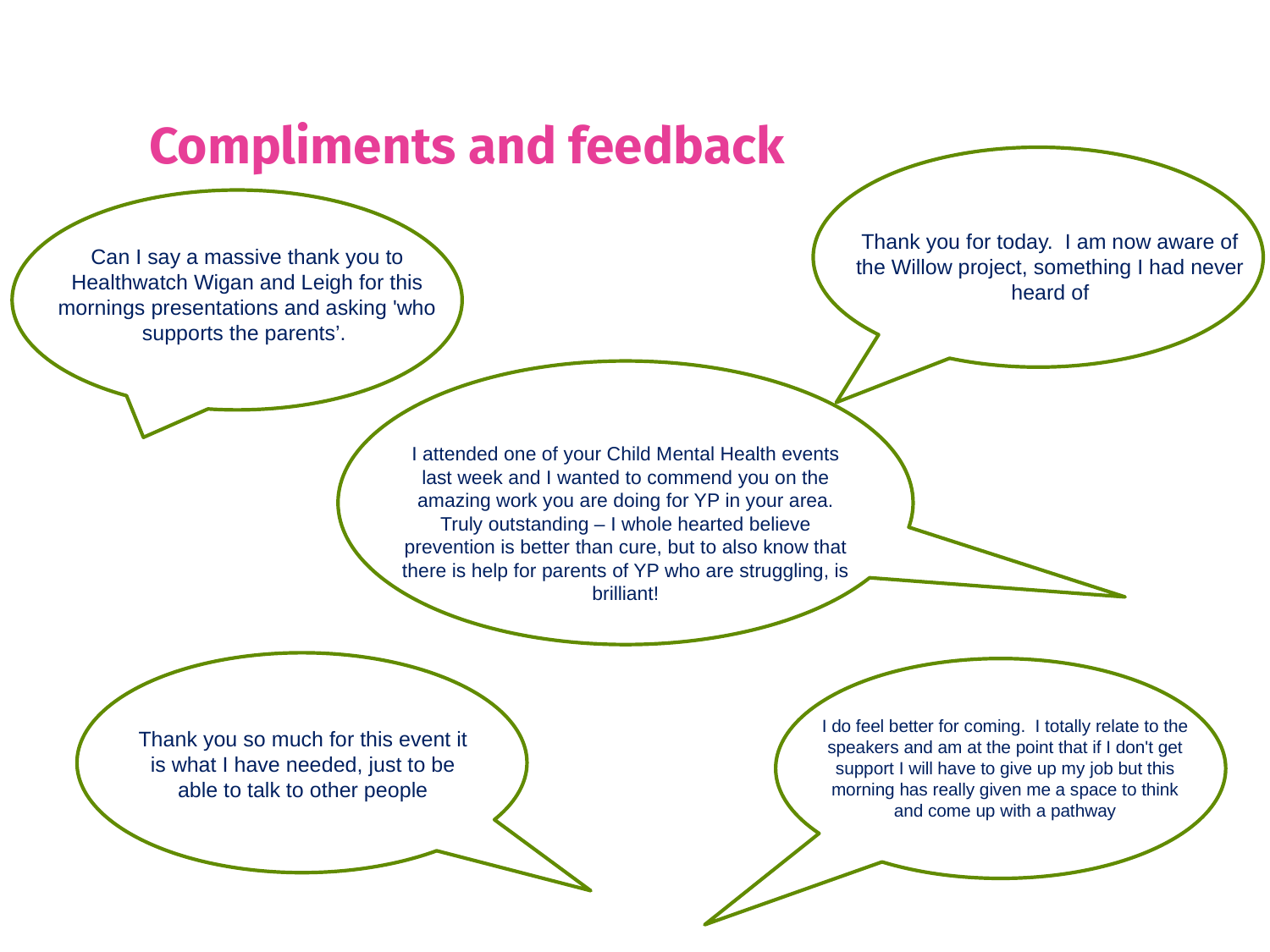

# Compliments and feedback

Thank you for today.  I am now aware of the Willow project, something I had never heard of

Can I say a massive thank you to Healthwatch Wigan and Leigh for this mornings presentations and asking 'who supports the parents’.

I attended one of your Child Mental Health events last week and I wanted to commend you on the amazing work you are doing for YP in your area. Truly outstanding – I whole hearted believe prevention is better than cure, but to also know that there is help for parents of YP who are struggling, is brilliant!

I do feel better for coming.  I totally relate to the speakers and am at the point that if I don't get support I will have to give up my job but this morning has really given me a space to think and come up with a pathway
Thank you so much for this event it is what I have needed, just to be able to talk to other people